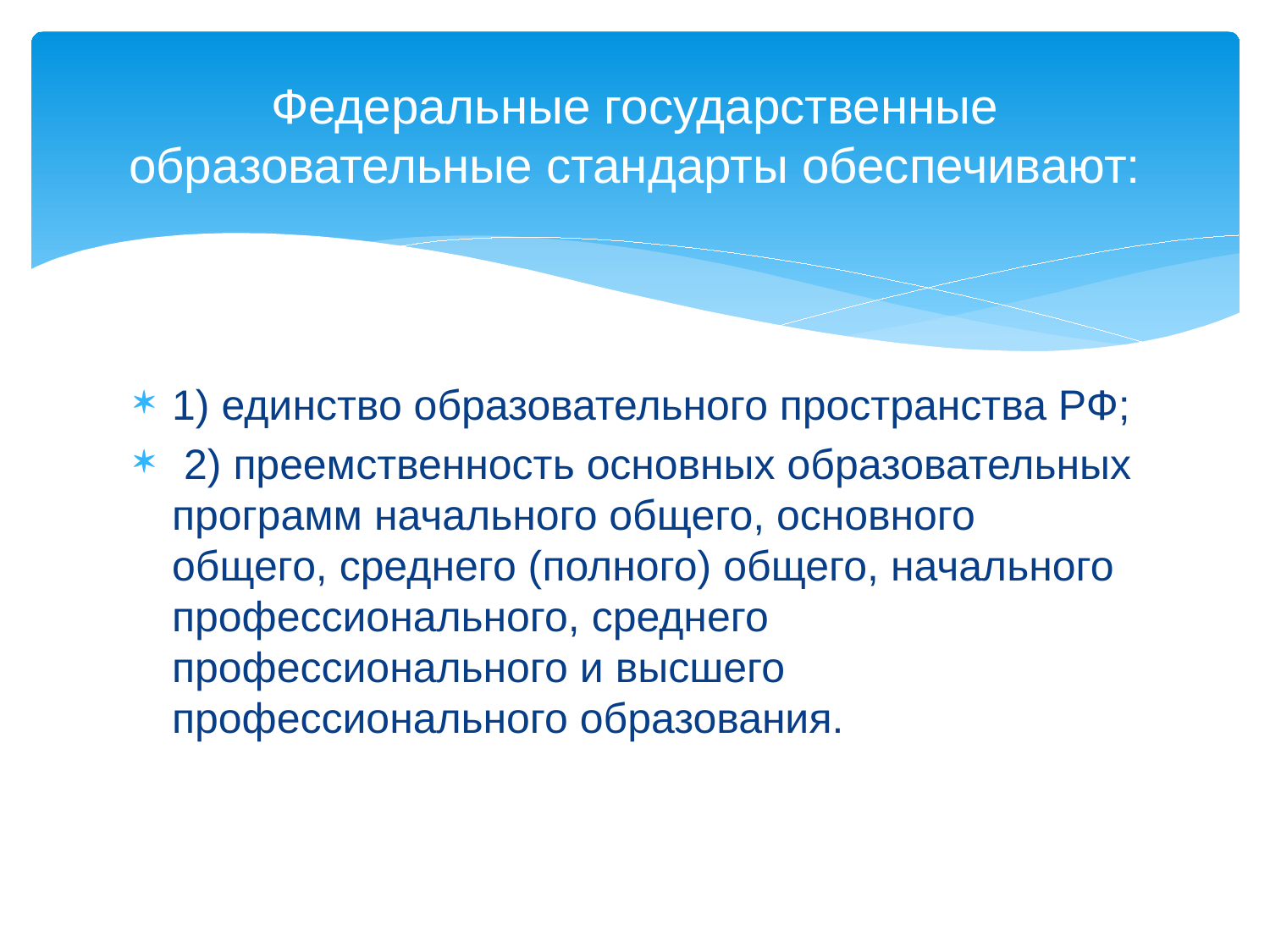

# Федеральные государственные образовательные стандарты обеспечивают:
1) единство образовательного пространства РФ;
 2) преемственность основных образовательных программ начального общего, основного общего, среднего (полного) общего, начального профессионального, среднего профессионального и высшего профессионального образования.